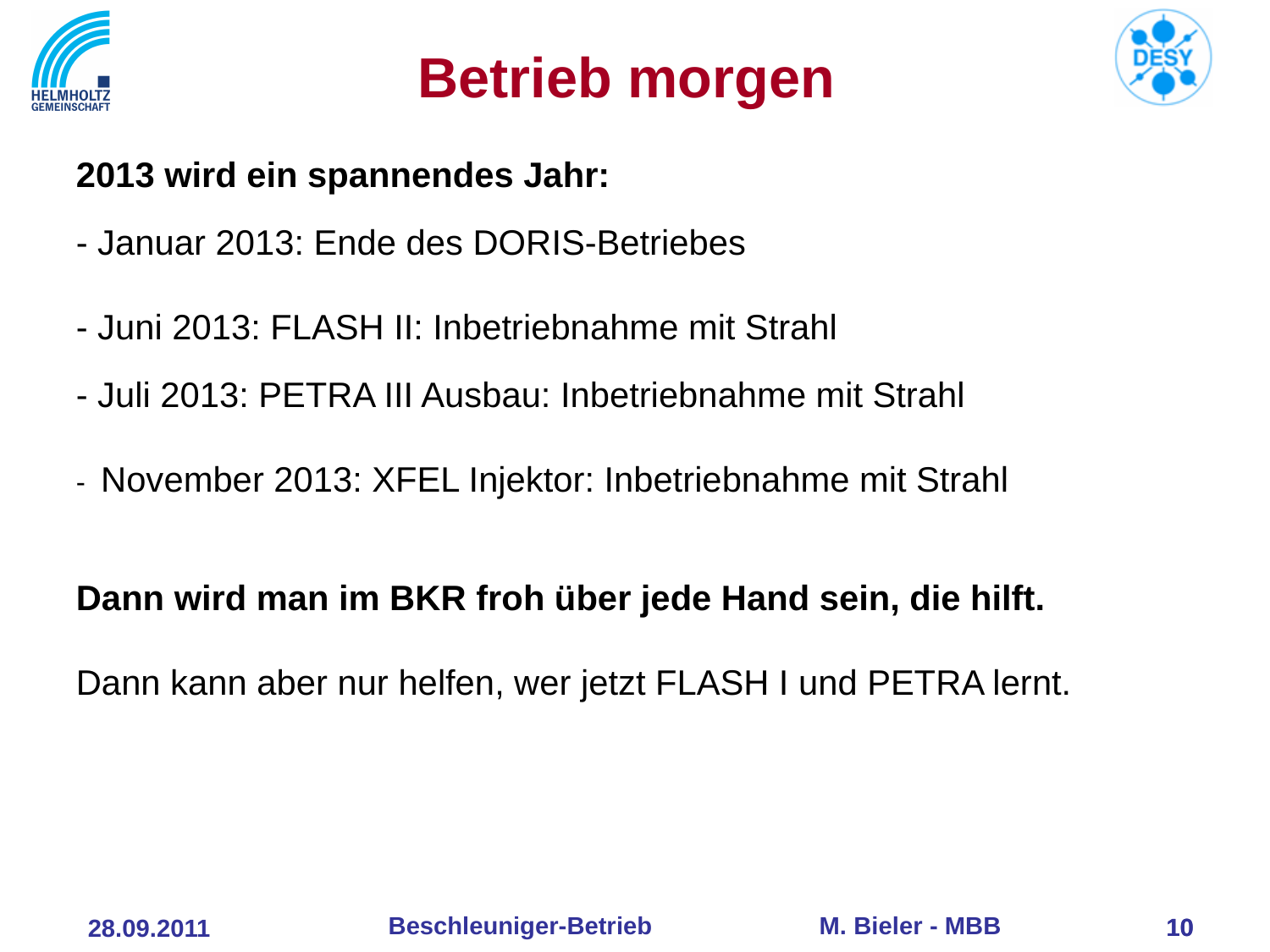

Betrieb morgen
2013 wird ein spannendes Jahr:

- Januar 2013: Ende des DORIS-Betriebes

- Juni 2013: FLASH II: Inbetriebnahme mit Strahl

- Juli 2013: PETRA III Ausbau: Inbetriebnahme mit Strahl

-  November 2013: XFEL Injektor: Inbetriebnahme mit Strahl

Dann wird man im BKR froh über jede Hand sein, die hilft.

Dann kann aber nur helfen, wer jetzt FLASH I und PETRA lernt.

Beschleuniger-Betrieb                        M. Bieler - MBB
10
10
28.09.2011